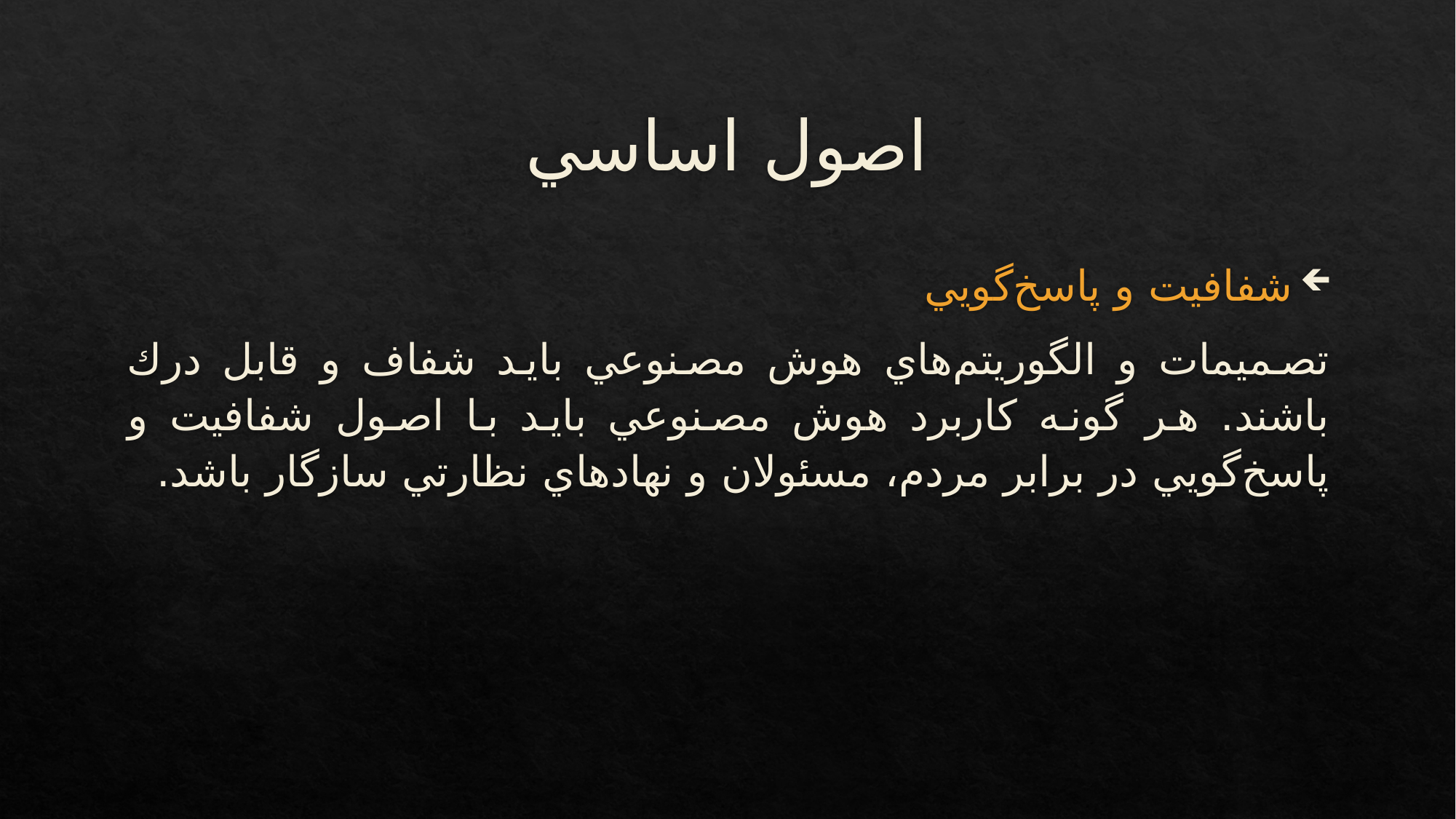

# اصول اساسي
شفافيت و پاسخ‌گويي
تصميمات و الگوريتم‌هاي هوش مصنوعي بايد شفاف و قابل درك باشند. هر گونه كاربرد هوش مصنوعي بايد با اصول شفافيت و پاسخ‌گويي در برابر مردم، مسئولان و نهادهاي نظارتي سازگار باشد.